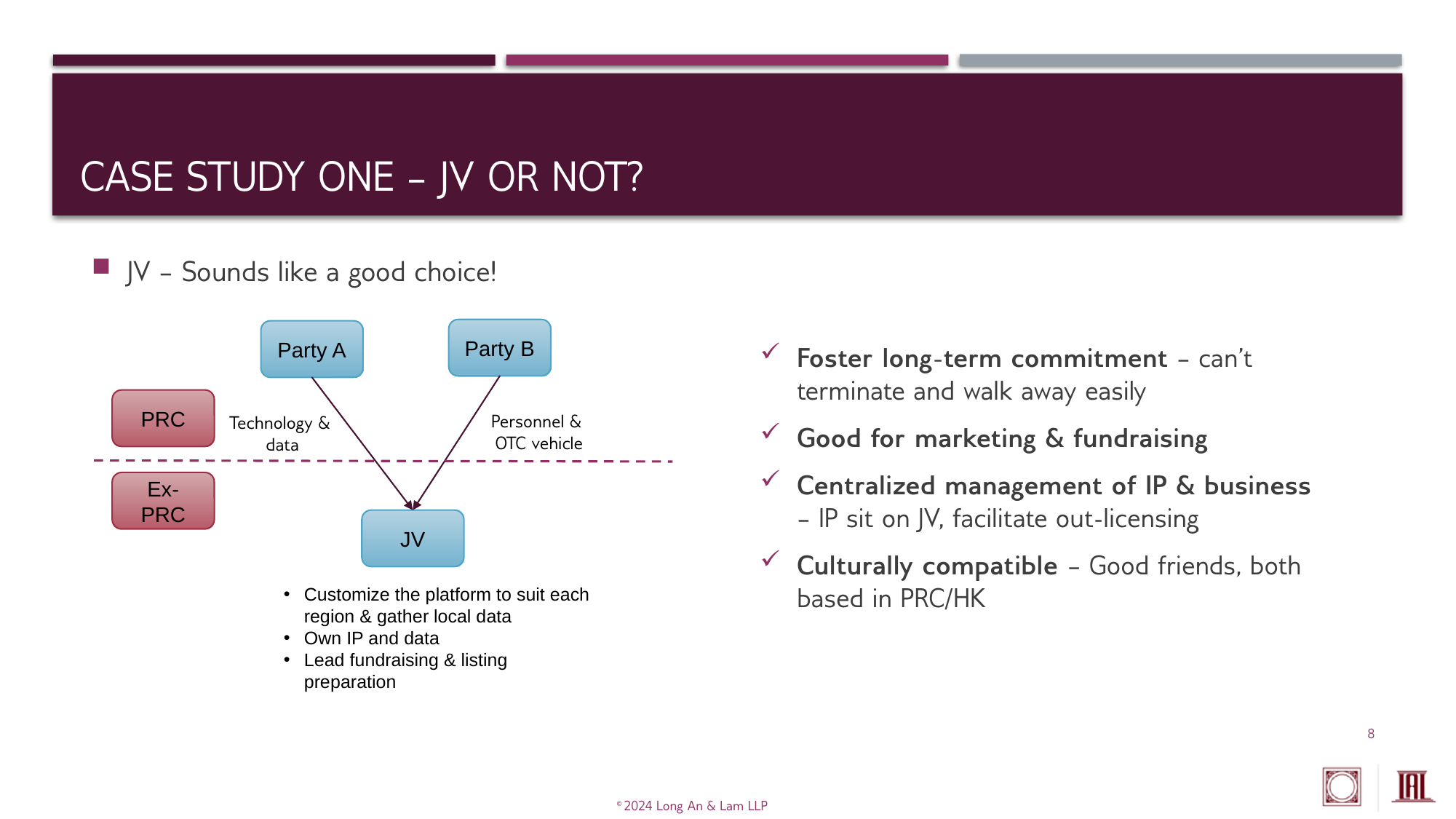

# Case Study ONE – JV or Not?
JV – Sounds like a good choice!

Foster long-term commitment – can’t terminate and walk away easily
Good for marketing & fundraising
Centralized management of IP & business – IP sit on JV, facilitate out-licensing
Culturally compatible – Good friends, both based in PRC/HK
Party B
Party A
PRC
Personnel &
OTC vehicle
Technology &
data
Ex-PRC
JV
Customize the platform to suit each region & gather local data
Own IP and data
Lead fundraising & listing preparation
8